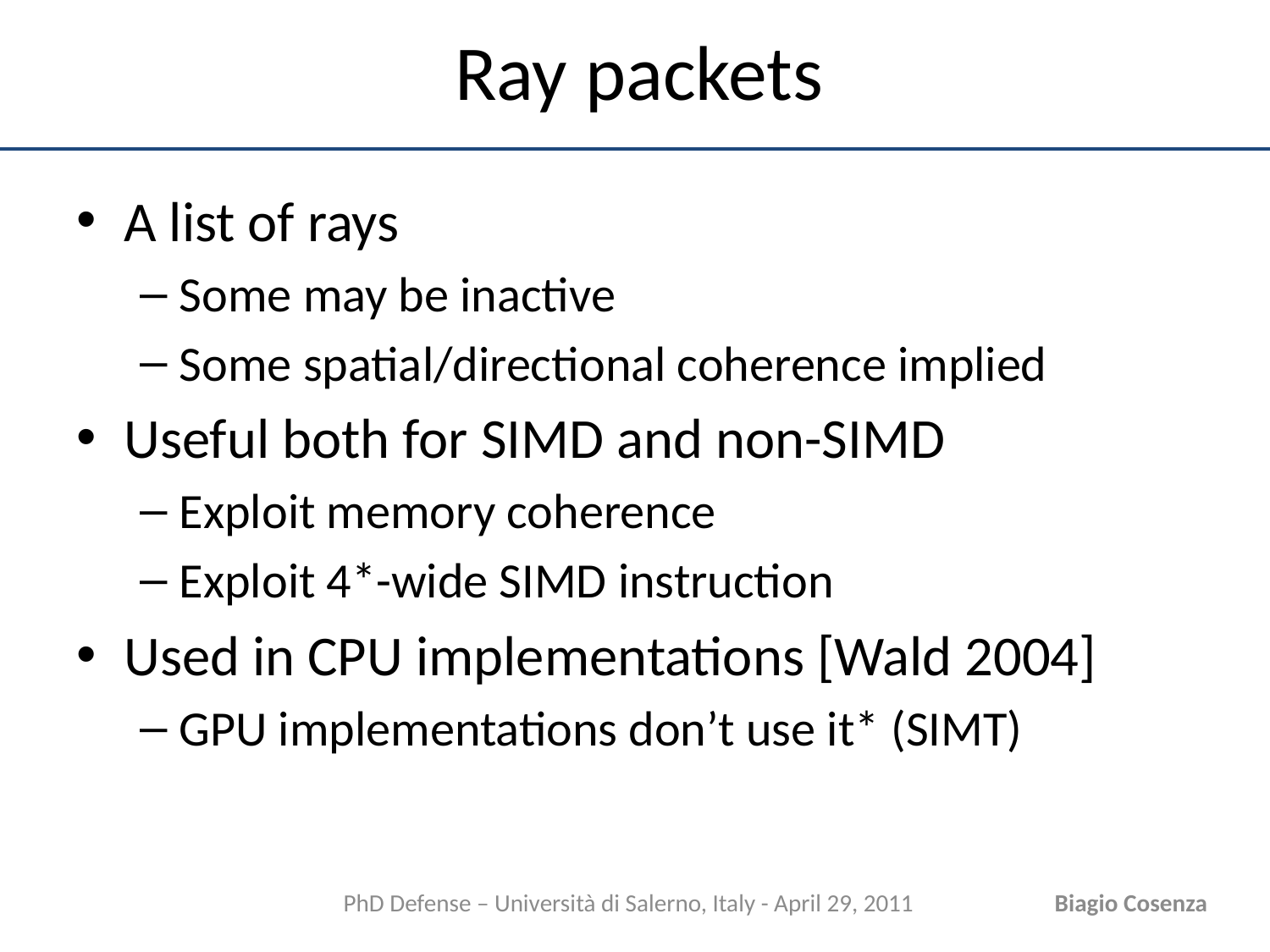

# Ray packets
A list of rays
Some may be inactive
Some spatial/directional coherence implied
Useful both for SIMD and non-SIMD
Exploit memory coherence
Exploit 4*-wide SIMD instruction
Used in CPU implementations [Wald 2004]
GPU implementations don’t use it* (SIMT)